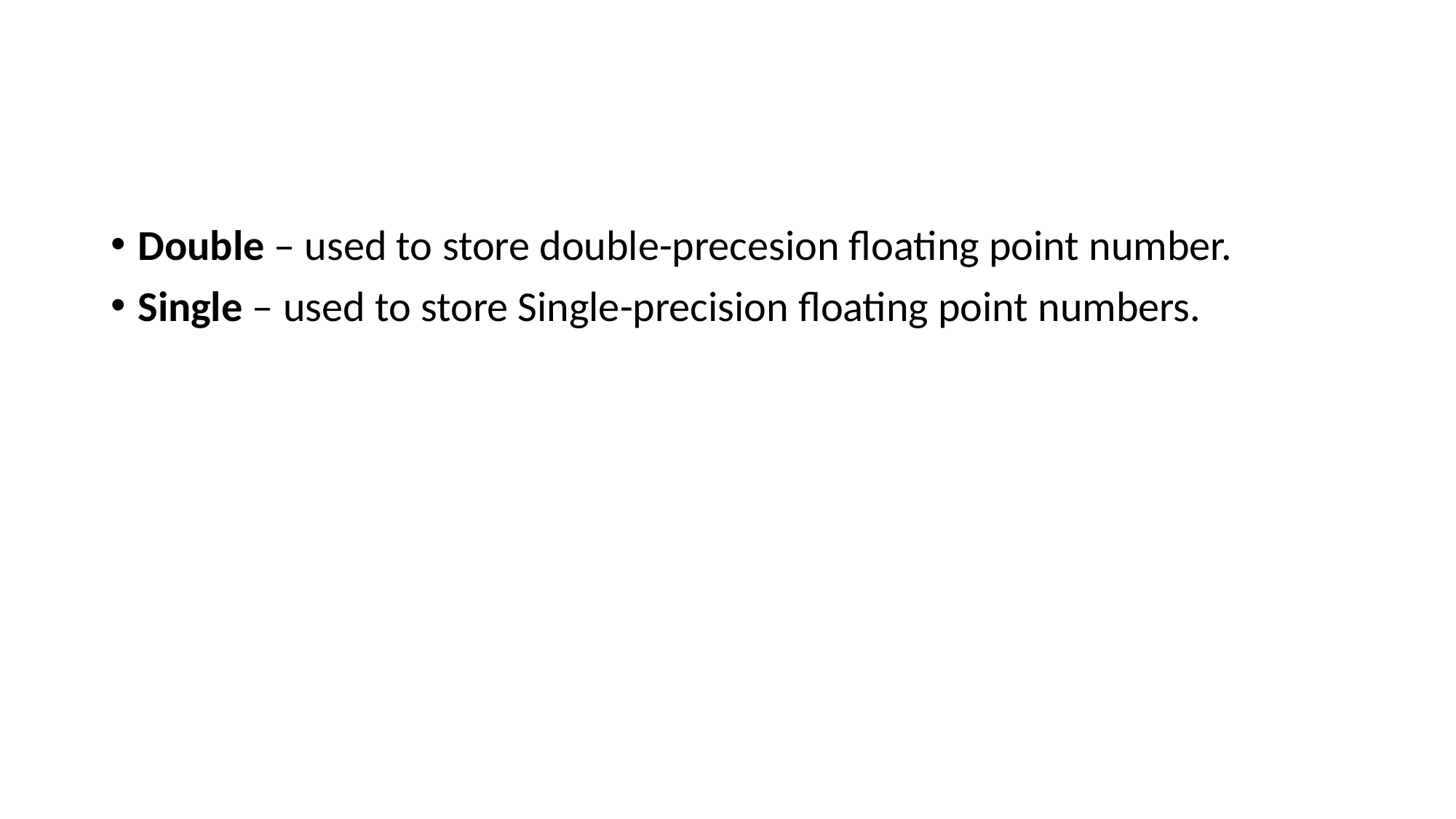

Double – used to store double-precesion floating point number.
Single – used to store Single-precision floating point numbers.